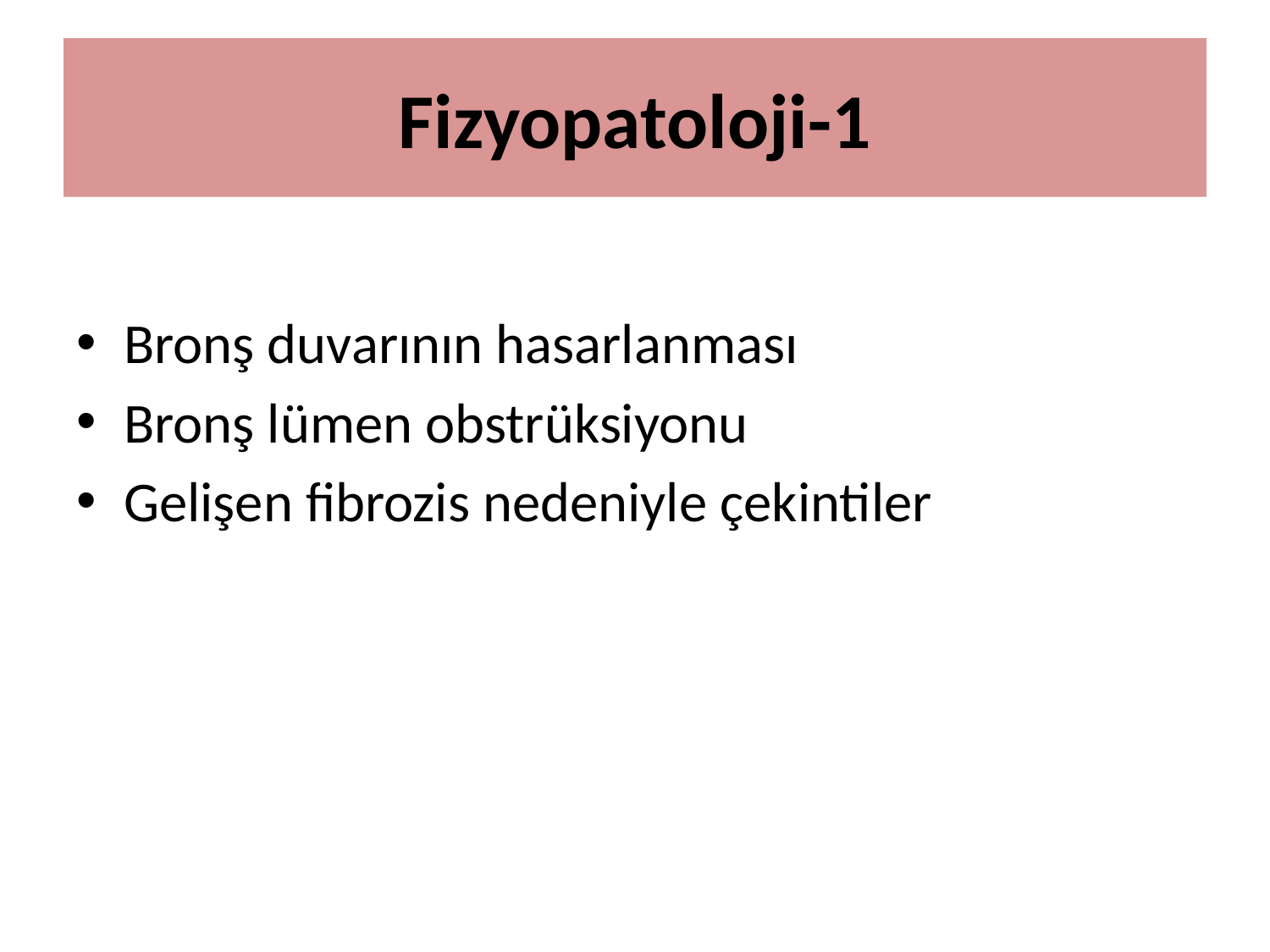

# Fizyopatoloji-1

Bronş duvarının hasarlanması
Bronş lümen obstrüksiyonu
Gelişen fibrozis nedeniyle çekintiler